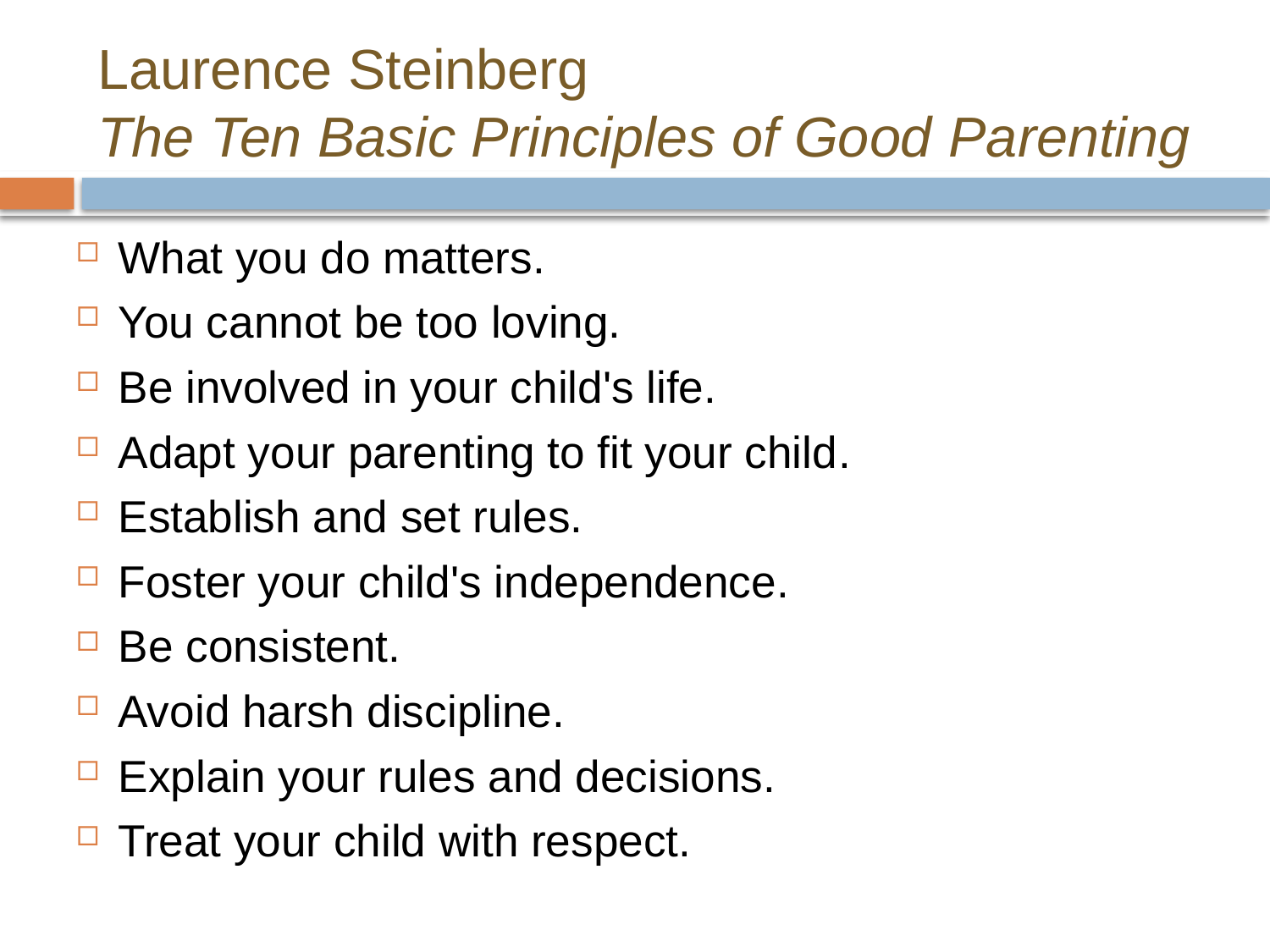

# Laurence Steinberg The Ten Basic Principles of Good Parenting
What you do matters.
You cannot be too loving.
Be involved in your child's life.
Adapt your parenting to fit your child.
Establish and set rules.
Foster your child's independence.
Be consistent.
Avoid harsh discipline.
Explain your rules and decisions.
Treat your child with respect.